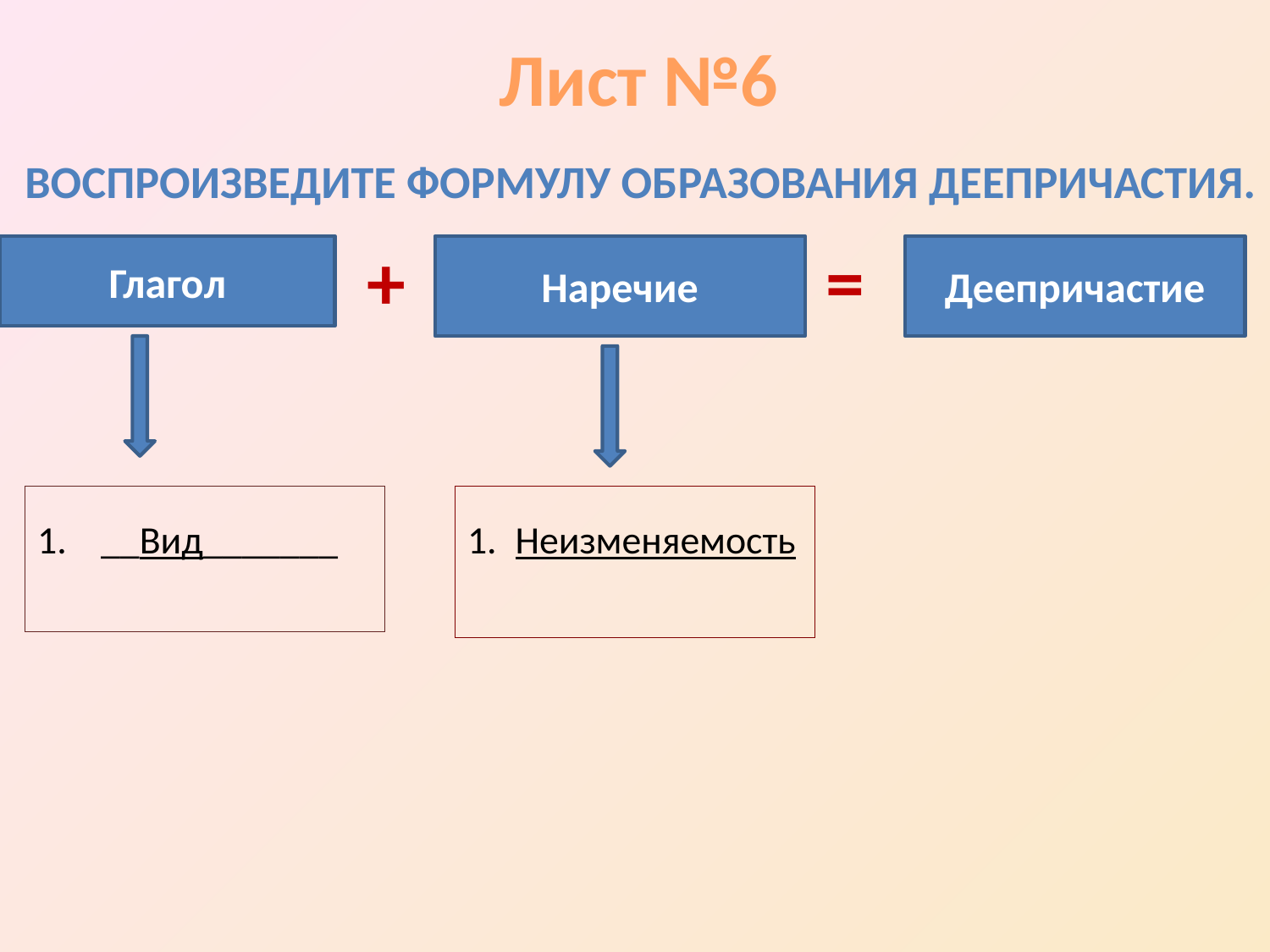

Лист №6
Воспроизведите формулу образования деепричастия.
+
=
Глагол
Наречие
Деепричастие

Неизменяемость

__Вид_______